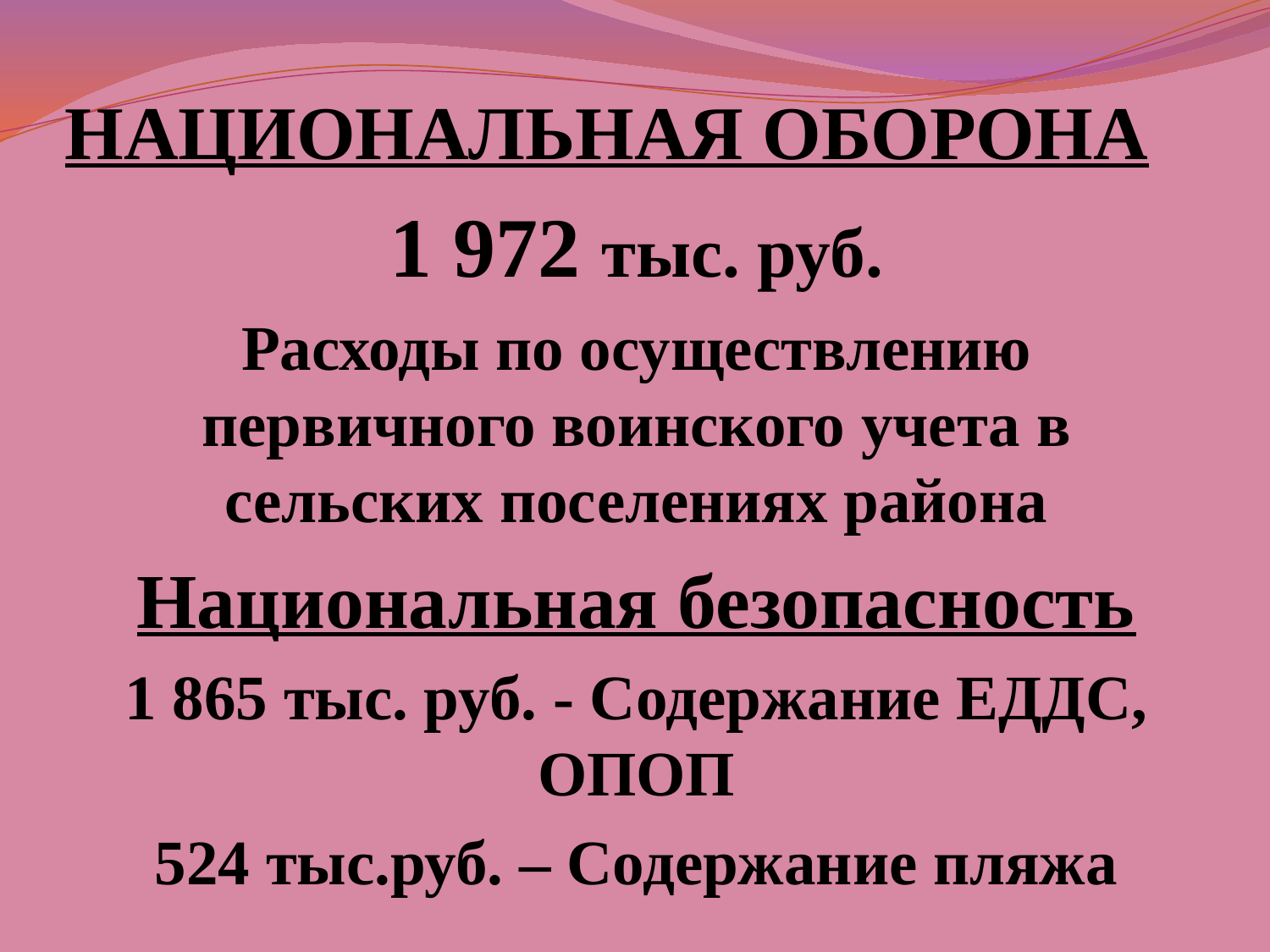

# НАЦИОНАЛЬНАЯ ОБОРОНА
1 972 тыс. руб.
Расходы по осуществлению первичного воинского учета в сельских поселениях района
Национальная безопасность
1 865 тыс. руб. - Содержание ЕДДС, ОПОП
524 тыс.руб. – Содержание пляжа